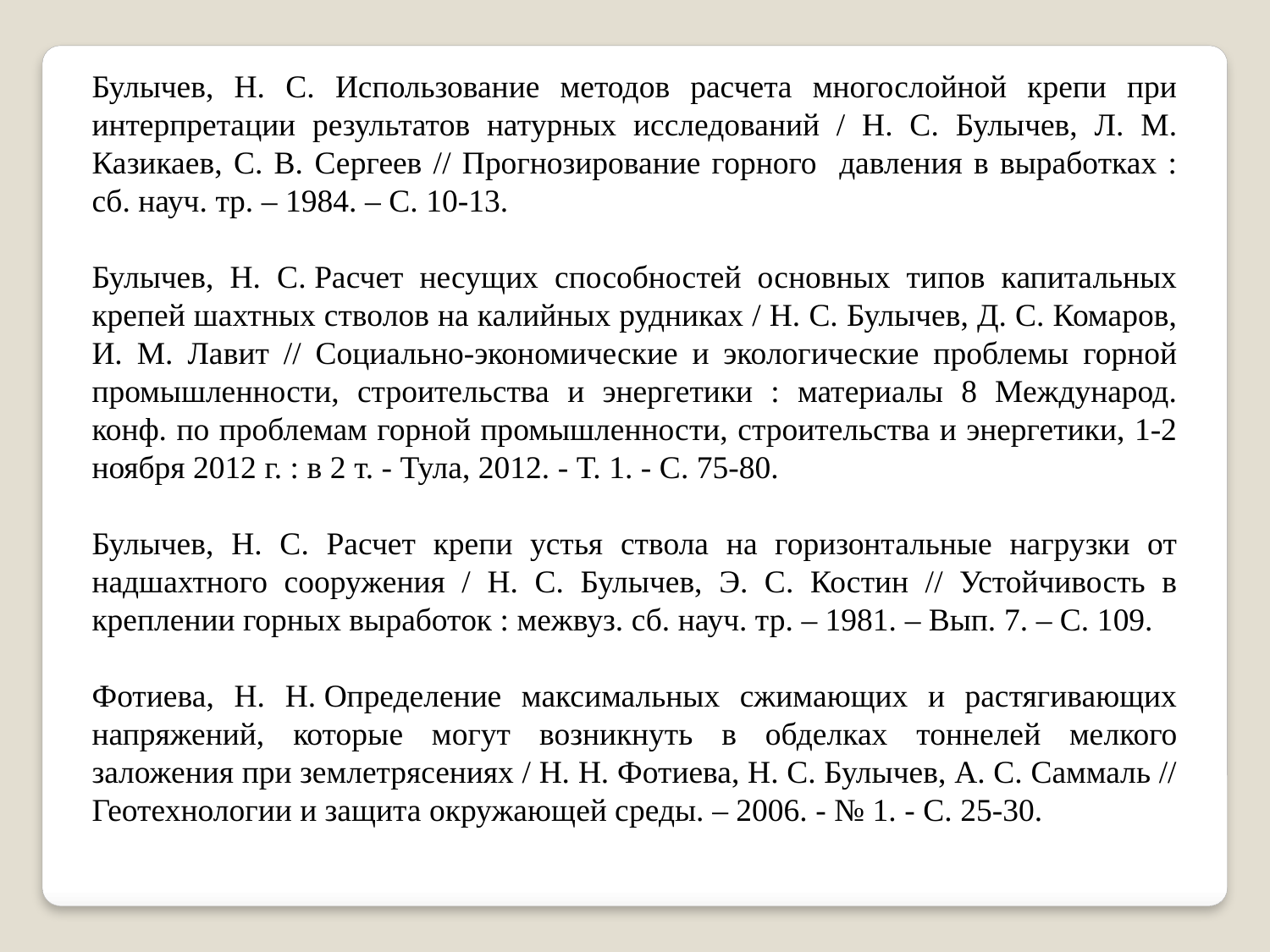

Булычев, Н. С. Использование методов расчета многослойной крепи при интерпретации результатов натурных исследований / Н. С. Булычев, Л. М. Казикаев, С. В. Сергеев // Прогнозирование горного  давления в выработках : сб. науч. тр. – 1984. – С. 10-13.

Булычев, Н. С. Расчет несущих способностей основных типов капитальных крепей шахтных стволов на калийных рудниках / Н. С. Булычев, Д. С. Комаров, И. М. Лавит // Социально-экономические и экологические проблемы горной промышленности, строительства и энергетики : материалы 8 Международ. конф. по проблемам горной промышленности, строительства и энергетики, 1-2 ноября 2012 г. : в 2 т. - Тула, 2012. - Т. 1. - С. 75-80.

Булычев, Н. С. Расчет крепи устья ствола на горизонтальные нагрузки от надшахтного сооружения / Н. С. Булычев, Э. С. Костин // Устойчивость в креплении горных выработок : межвуз. сб. науч. тр. – 1981. – Вып. 7. – С. 109.

Фотиева, Н. Н. Определение максимальных сжимающих и растягивающих напряжений, которые могут возникнуть в обделках тоннелей мелкого заложения при землетрясениях / Н. Н. Фотиева, Н. С. Булычев, А. С. Саммаль // Геотехнологии и защита окружающей среды. – 2006. - № 1. - C. 25-30.